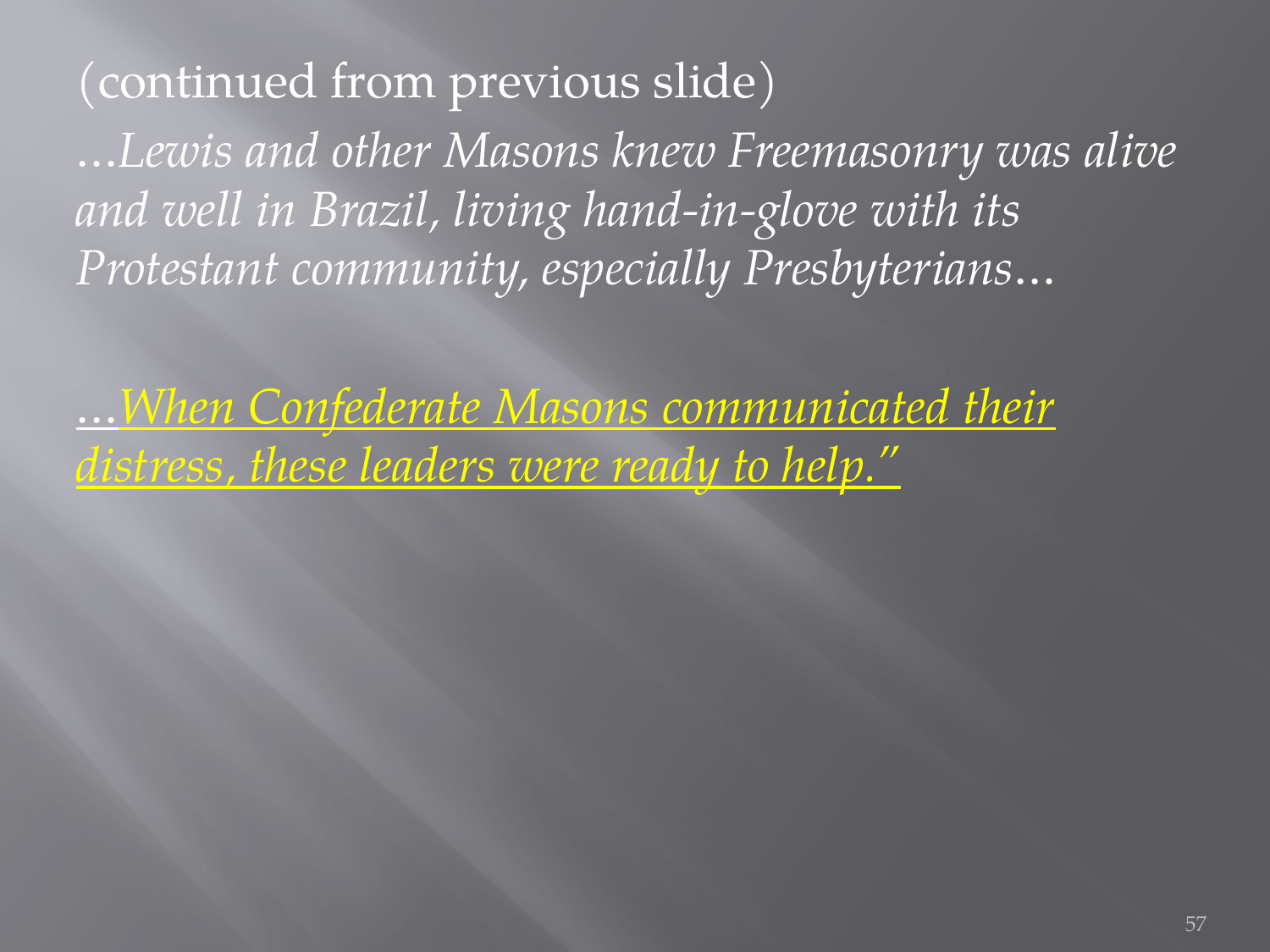

(continued from previous slide)
…Lewis and other Masons knew Freemasonry was alive and well in Brazil, living hand-in-glove with its Protestant community, especially Presbyterians…

…When Confederate Masons communicated their distress, these leaders were ready to help.”
57